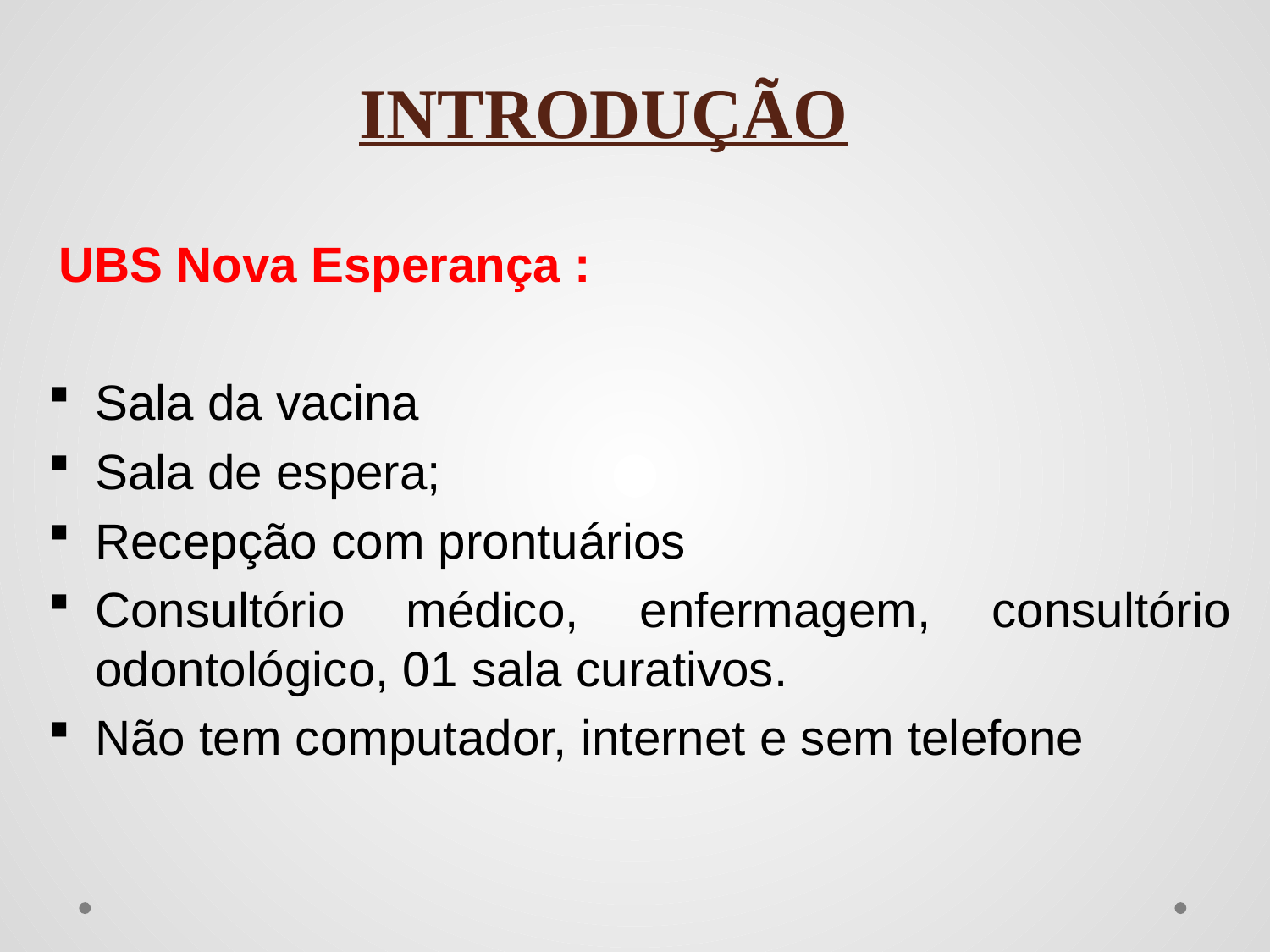

# INTRODUÇÃO

UBS Nova Esperança :

Sala da vacina
Sala de espera;
Recepção com prontuários
Consultório médico, enfermagem, consultório odontológico, 01 sala curativos.
Não tem computador, internet e sem telefone